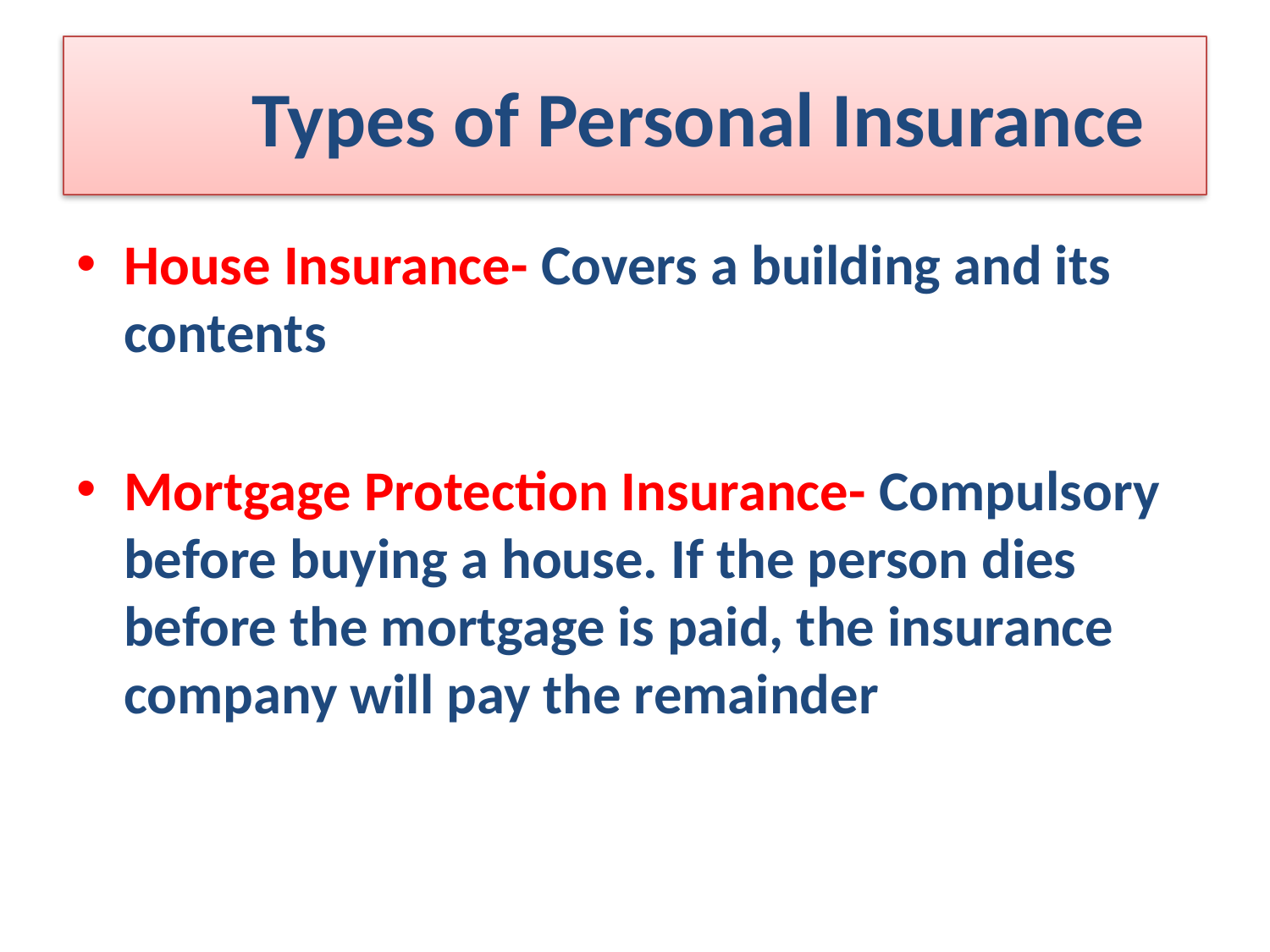

# Types of Personal Insurance
House Insurance- Covers a building and its contents

Mortgage Protection Insurance- Compulsory before buying a house. If the person dies before the mortgage is paid, the insurance company will pay the remainder